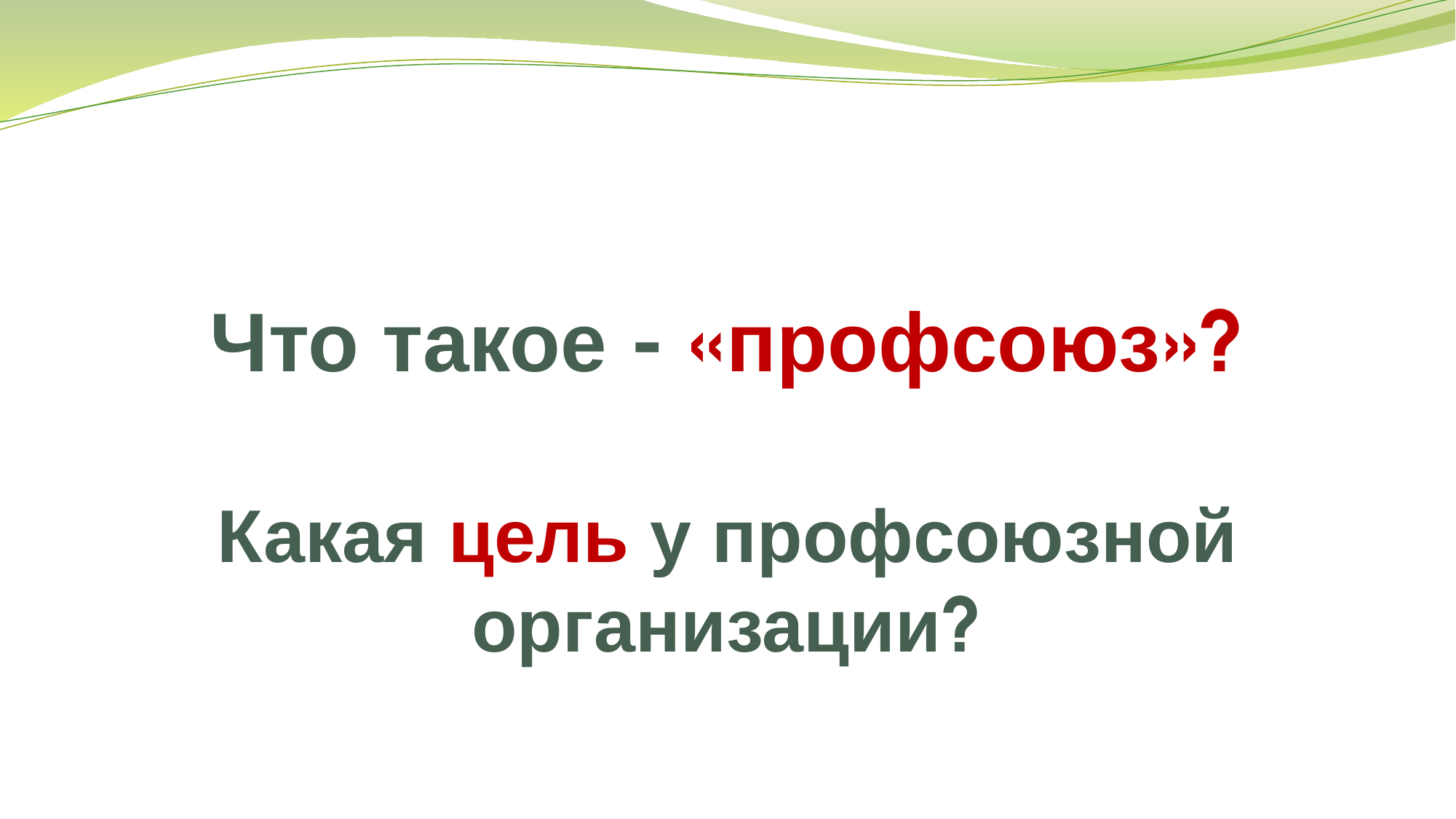

# Что такое - «профсоюз»? Какая цель у профсоюзной организации?